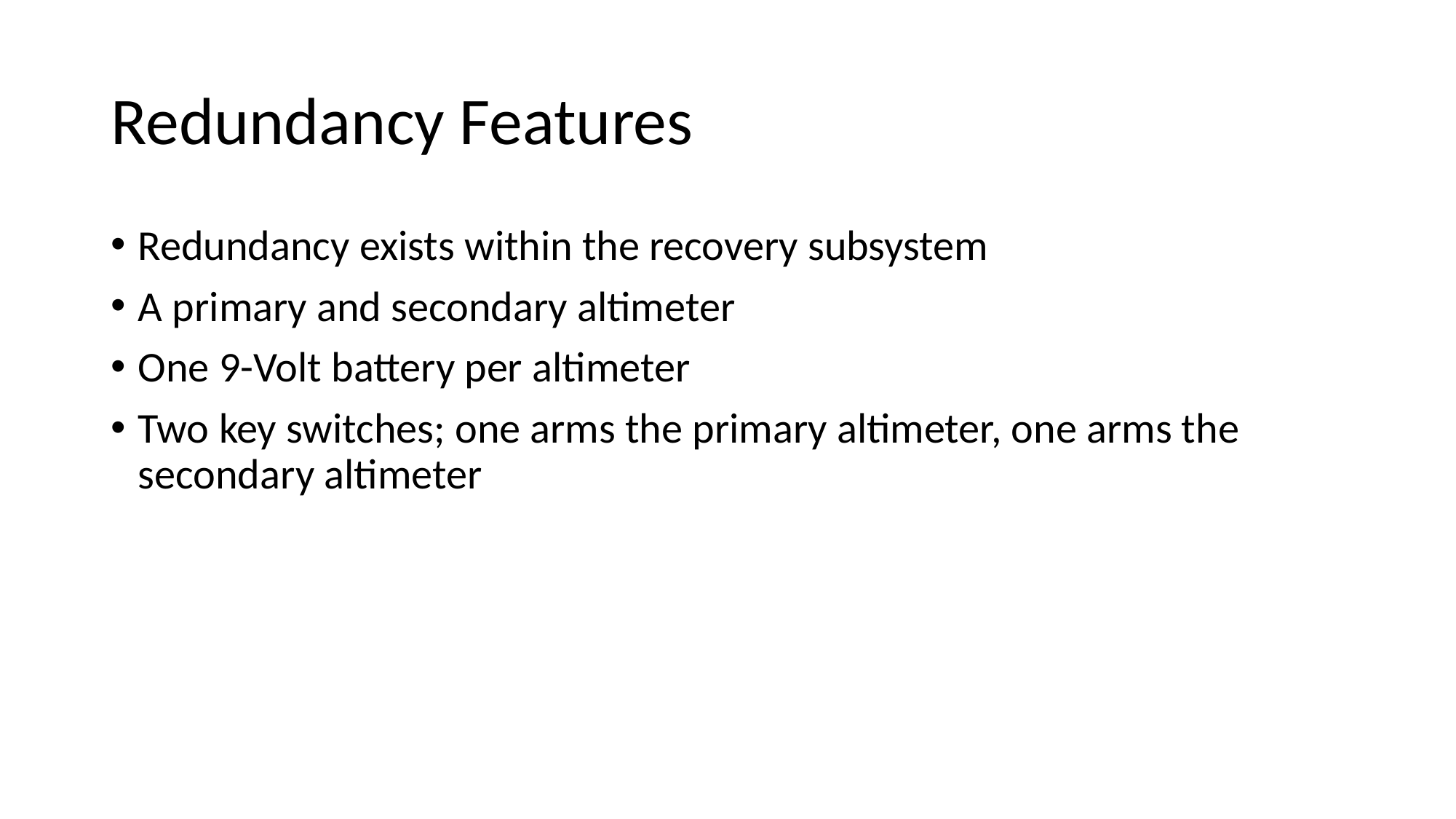

# Redundancy Features
Redundancy exists within the recovery subsystem
A primary and secondary altimeter
One 9-Volt battery per altimeter
Two key switches; one arms the primary altimeter, one arms the secondary altimeter